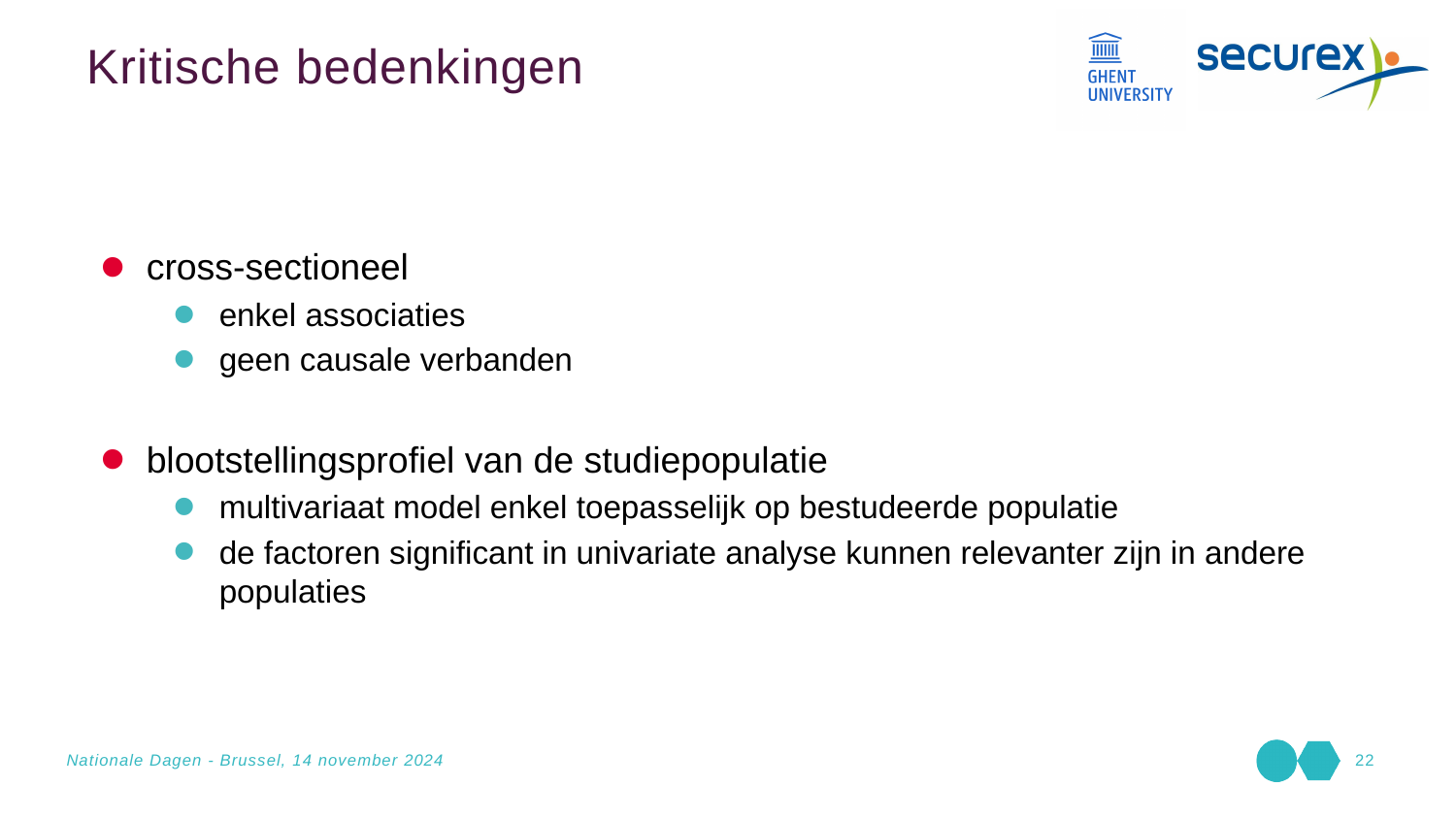

Kritische bedenkingen
cross-sectioneel
enkel associaties
geen causale verbanden

blootstellingsprofiel van de studiepopulatie
multivariaat model enkel toepasselijk op bestudeerde populatie
de factoren significant in univariate analyse kunnen relevanter zijn in andere populaties

Nationale Dagen - Brussel, 14 november 2024
22